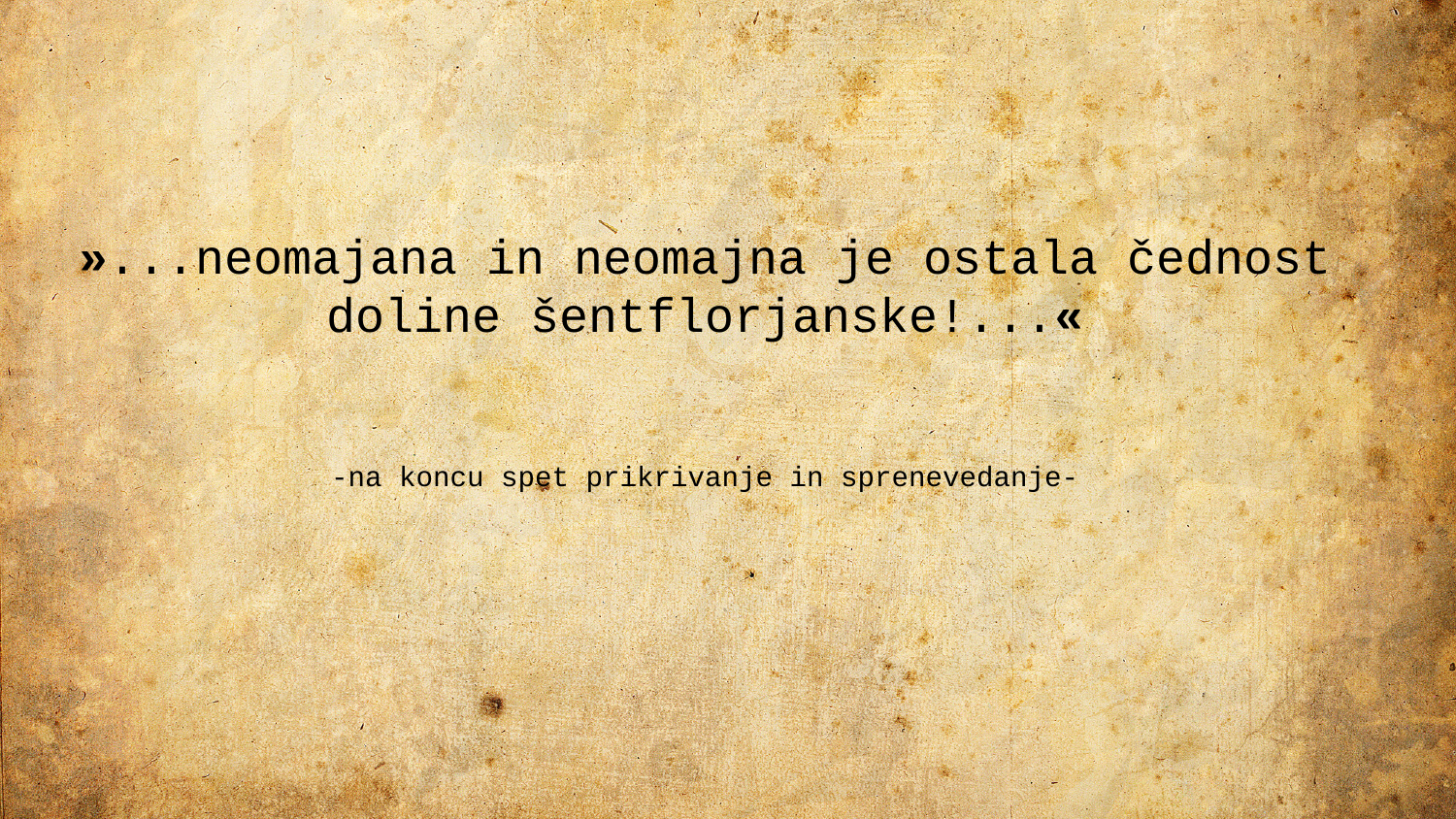

»...neomajana in neomajna je ostala čednost doline šentflorjanske!...«
-na koncu spet prikrivanje in sprenevedanje-